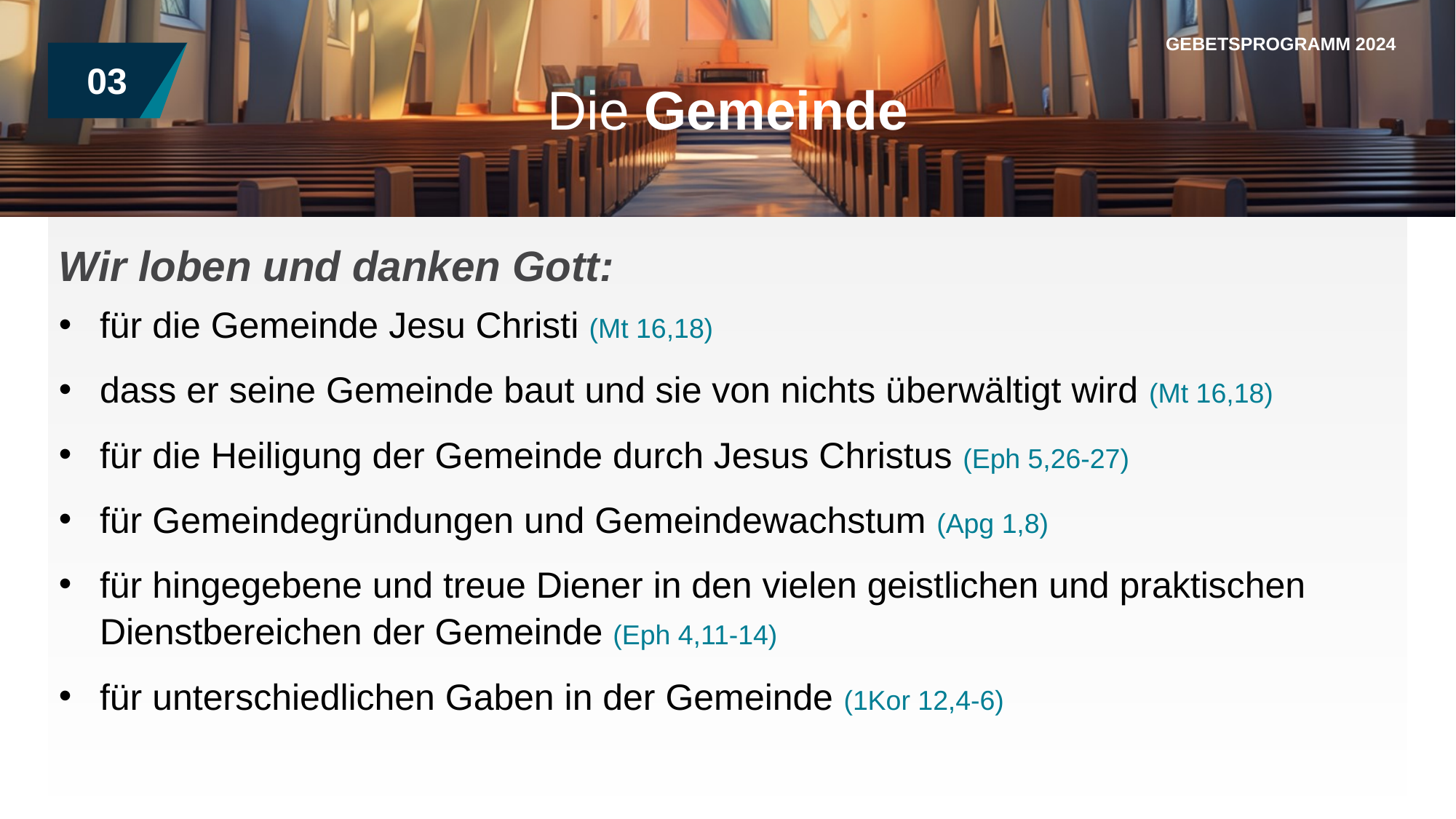

GEBETSPROGRAMM 2024

03
Die Gemeinde

Wir loben und danken Gott:
für die Gemeinde Jesu Christi (Mt 16,18)
dass er seine Gemeinde baut und sie von nichts überwältigt wird (Mt 16,18)
für die Heiligung der Gemeinde durch Jesus Christus (Eph 5,26-27)
für Gemeindegründungen und Gemeindewachstum (Apg 1,8)
für hingegebene und treue Diener in den vielen geistlichen und praktischen Dienstbereichen der Gemeinde (Eph 4,11-14)
für unterschiedlichen Gaben in der Gemeinde (1Kor 12,4-6)